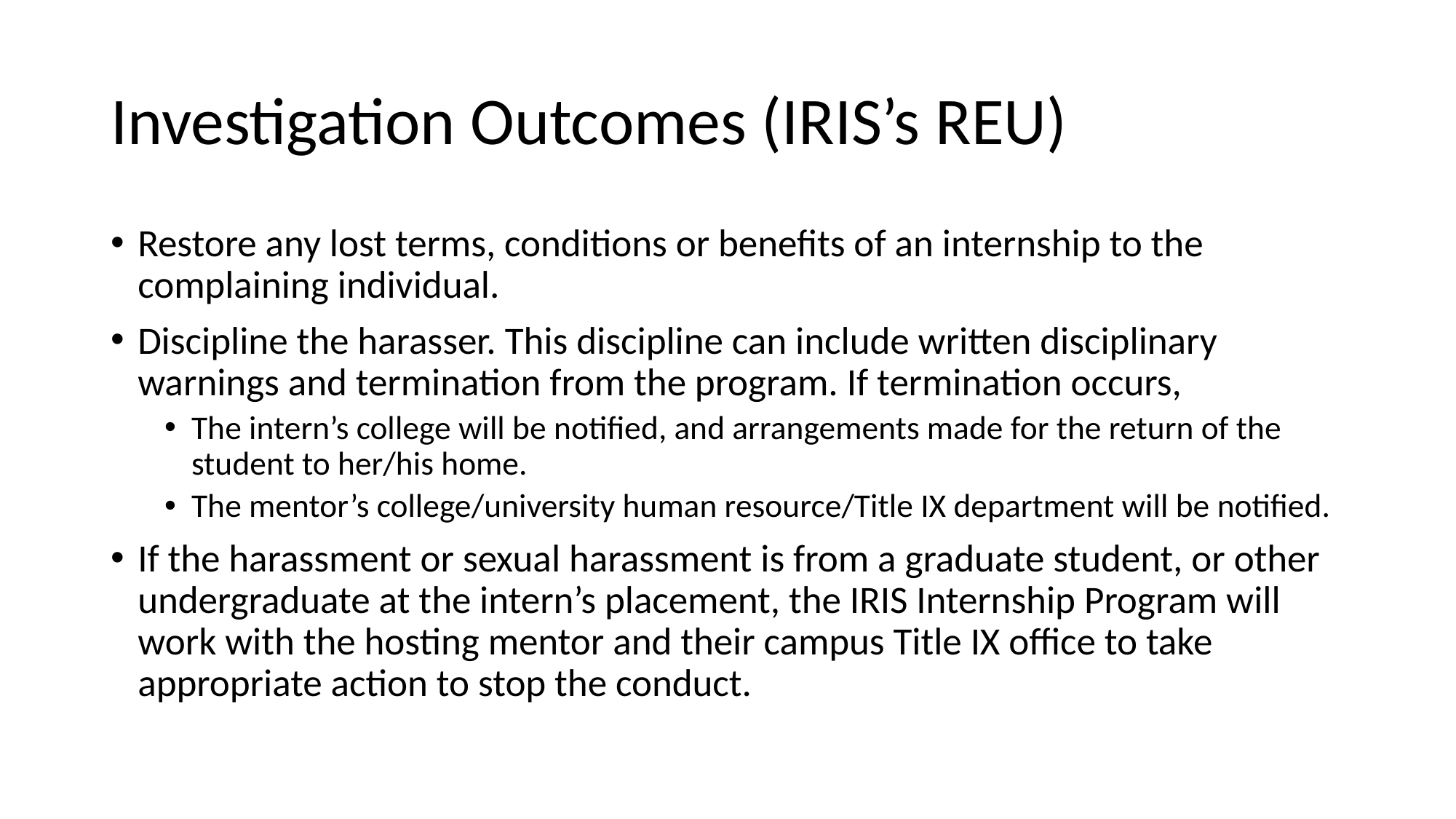

# Investigation Outcomes (IRIS’s REU)
Restore any lost terms, conditions or benefits of an internship to the complaining individual.
Discipline the harasser. This discipline can include written disciplinary warnings and termination from the program. If termination occurs,
The intern’s college will be notified, and arrangements made for the return of the student to her/his home.
The mentor’s college/university human resource/Title IX department will be notified.
If the harassment or sexual harassment is from a graduate student, or other undergraduate at the intern’s placement, the IRIS Internship Program will work with the hosting mentor and their campus Title IX office to take appropriate action to stop the conduct.